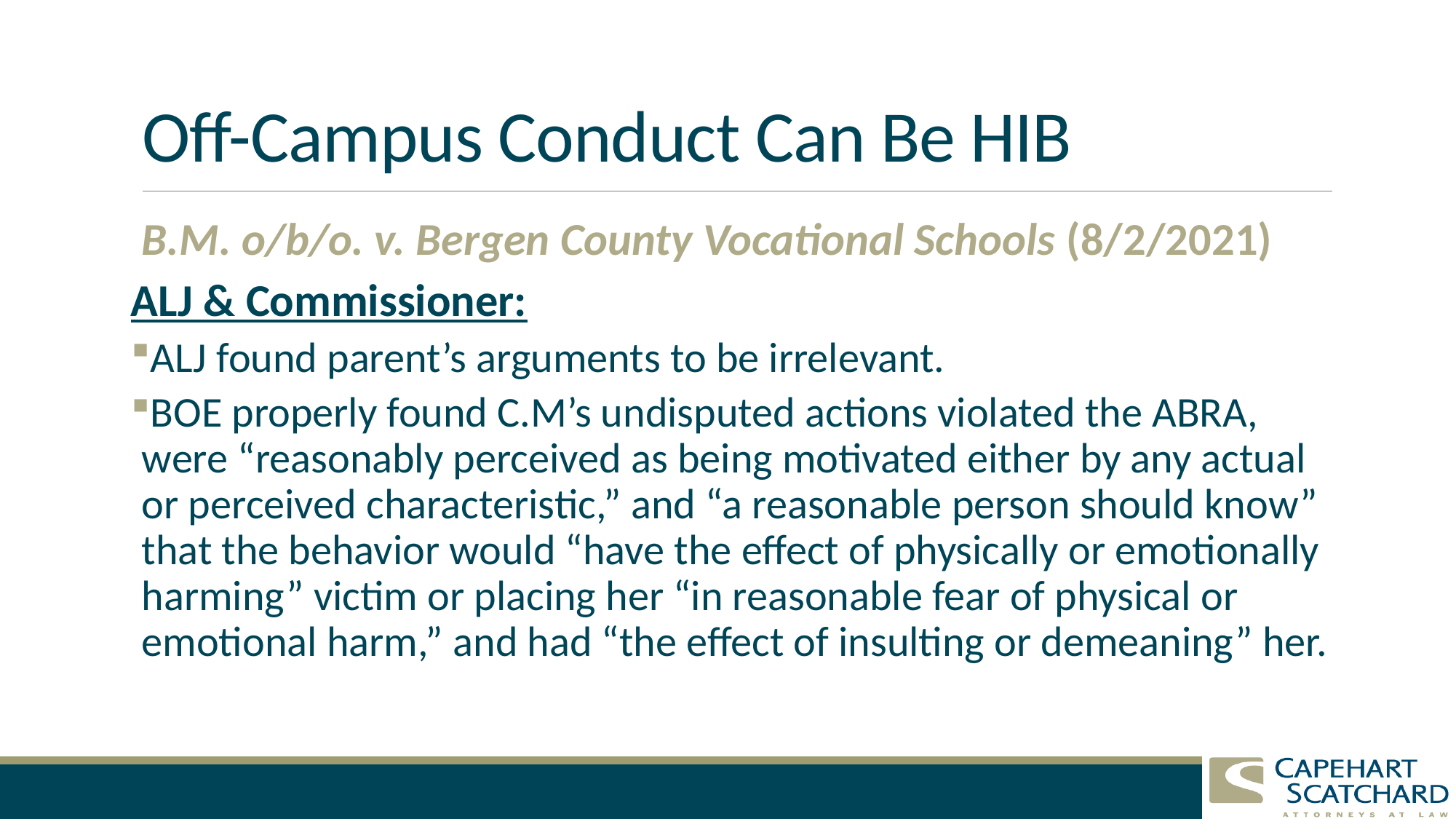

# Off-Campus Conduct Can Be HIB
B.M. o/b/o. v. Bergen County Vocational Schools (8/2/2021)
ALJ & Commissioner:
ALJ found parent’s arguments to be irrelevant.
BOE properly found C.M’s undisputed actions violated the ABRA, were “reasonably perceived as being motivated either by any actual or perceived characteristic,” and “a reasonable person should know” that the behavior would “have the effect of physically or emotionally harming” victim or placing her “in reasonable fear of physical or emotional harm,” and had “the effect of insulting or demeaning” her.